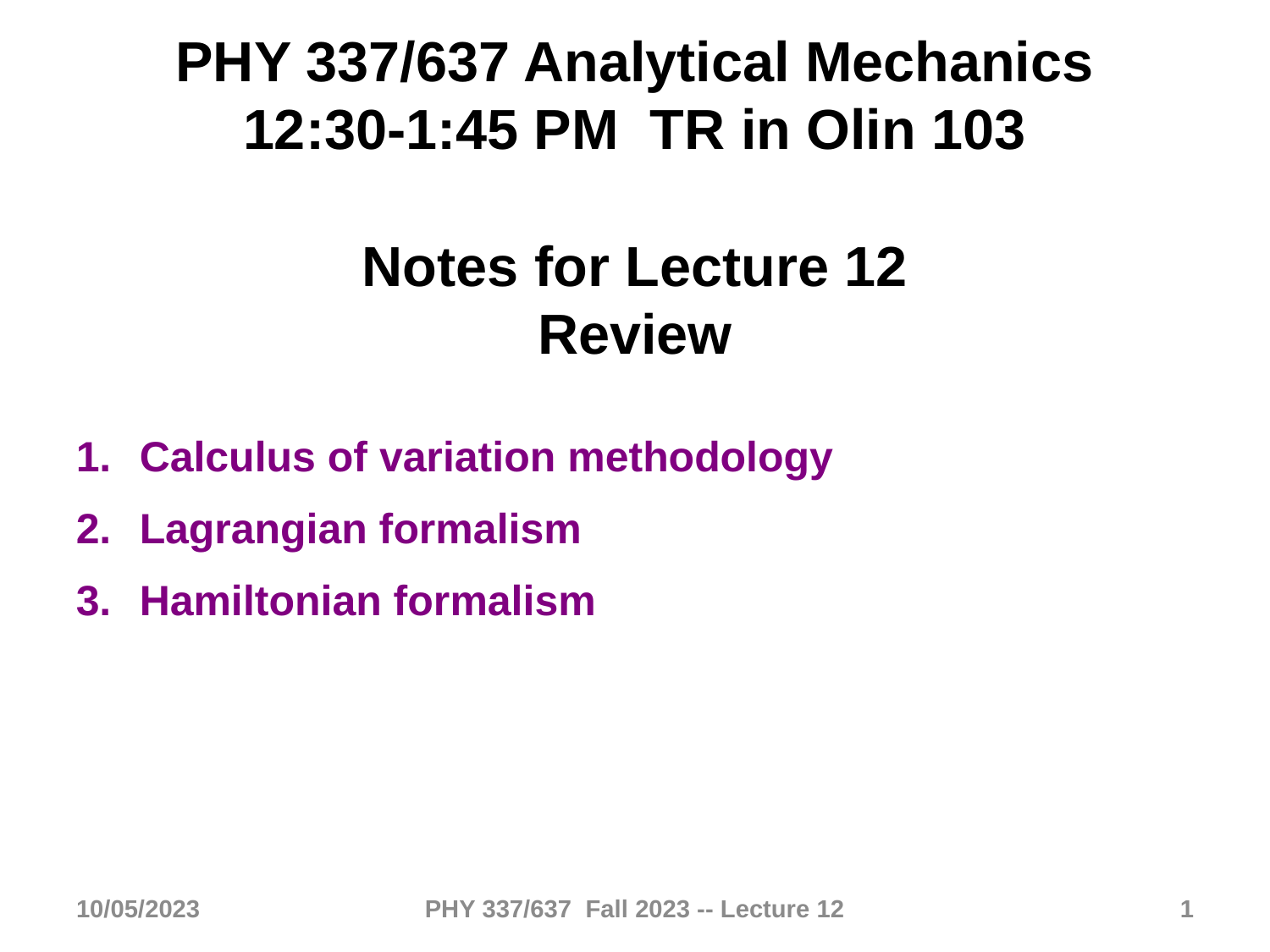

PHY 337/637 Analytical Mechanics
12:30-1:45 PM  TR in Olin 103

Notes for Lecture 12
Review

Calculus of variation methodology
Lagrangian formalism
Hamiltonian formalism

10/05/2023
PHY 337/637  Fall 2023 -- Lecture 12
1